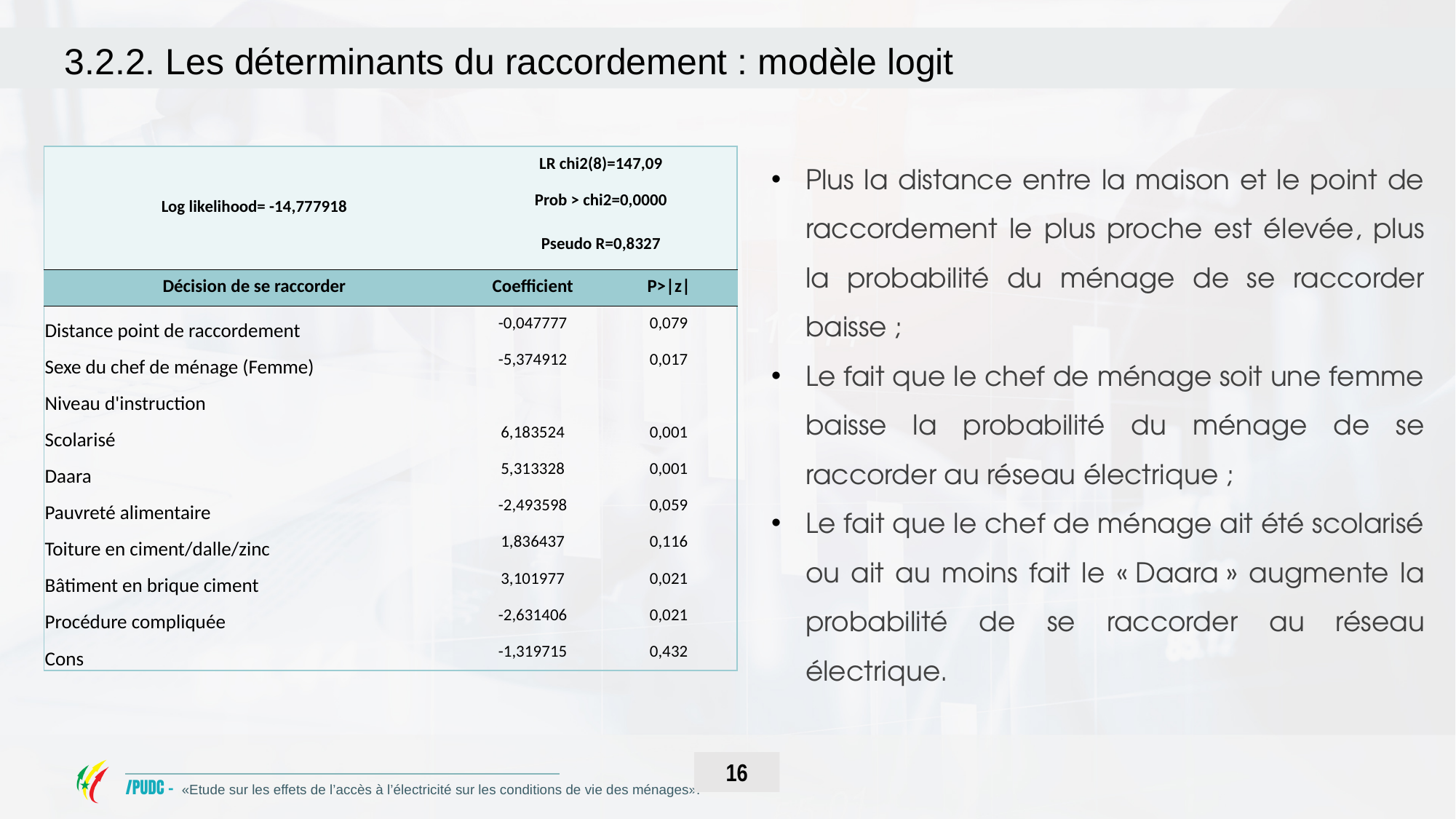

3.2.2. Les déterminants du raccordement : modèle logit
Plus la distance entre la maison et le point de raccordement le plus proche est élevée, plus la probabilité du ménage de se raccorder baisse ;
Le fait que le chef de ménage soit une femme baisse la probabilité du ménage de se raccorder au réseau électrique ;
Le fait que le chef de ménage ait été scolarisé ou ait au moins fait le « Daara » augmente la probabilité de se raccorder au réseau électrique.

| Log likelihood= -14,777918 | LR chi2(8)=147,09 |  |
| --- | --- | --- |
|  | Prob > chi2=0,0000 |  |
|  | Pseudo R=0,8327 |  |
| Décision de se raccorder | Coefficient | P>|z| |
| Distance point de raccordement | -0,047777 | 0,079 |
| Sexe du chef de ménage (Femme) | -5,374912 | 0,017 |
| Niveau d'instruction |  |  |
| Scolarisé | 6,183524 | 0,001 |
| Daara | 5,313328 | 0,001 |
| Pauvreté alimentaire | -2,493598 | 0,059 |
| Toiture en ciment/dalle/zinc | 1,836437 | 0,116 |
| Bâtiment en brique ciment | 3,101977 | 0,021 |
| Procédure compliquée | -2,631406 | 0,021 |
| Cons | -1,319715 | 0,432 |
16